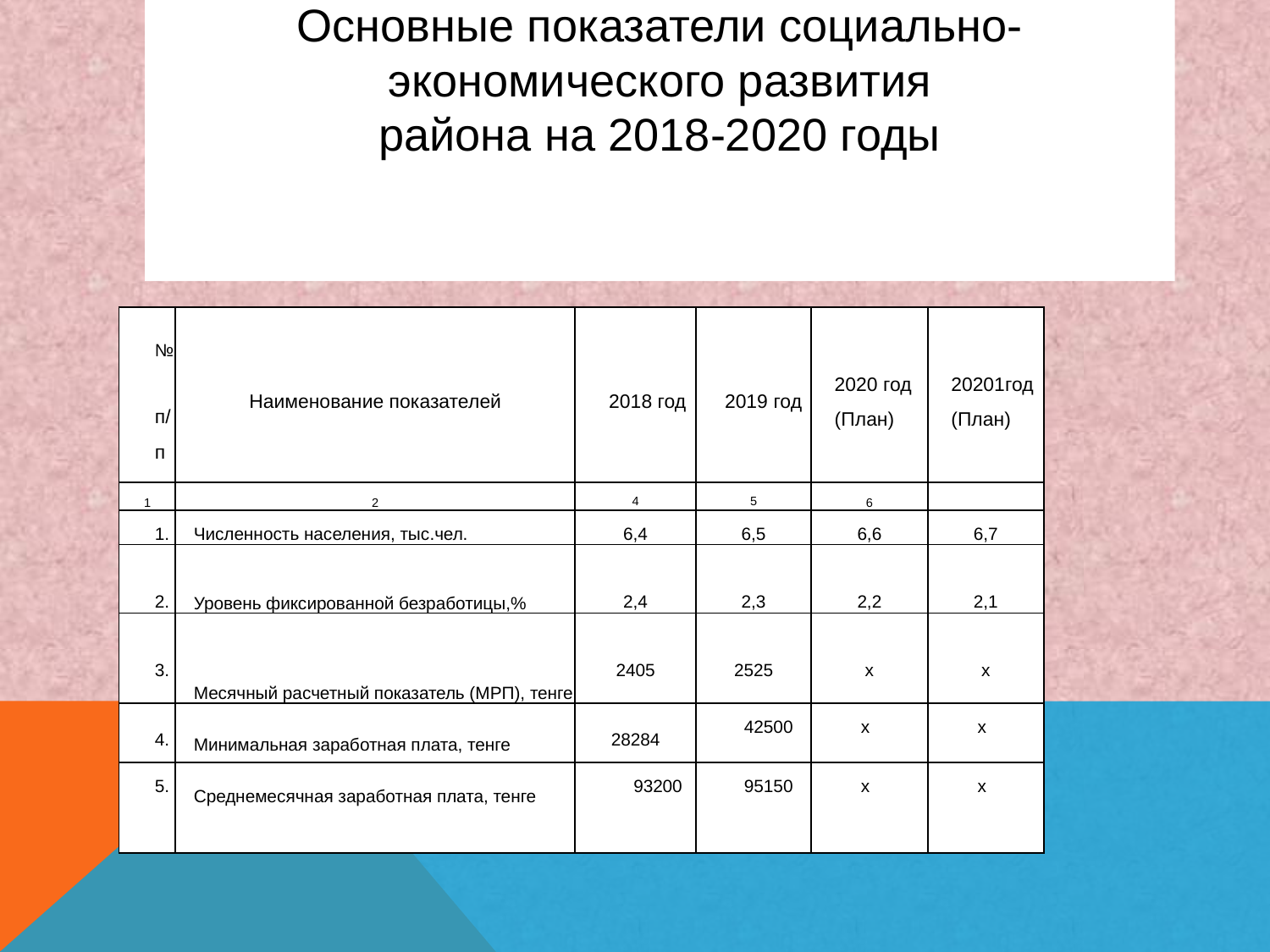

Основные показатели социально-экономического развития
района на 2018-2020 годы

| № п/п | Наименование показателей | 2018 год | 2019 год | 2020 год (План) | 20201год (План) |
| --- | --- | --- | --- | --- | --- |
| 1 | 2 | 4 | 5 | 6 |  |
| 1. | Численность населения, тыс.чел. | 6,4 | 6,5 | 6,6 | 6,7 |
| 2. | Уровень фиксированной безработицы,% | 2,4 | 2,3 | 2,2 | 2,1 |
| 3. | Месячный расчетный показатель (МРП), тенге | 2405 | 2525 | х | х |
| 4. | Минимальная заработная плата, тенге | 28284 | 42500 | х | х |
| 5. | Среднемесячная заработная плата, тенге | 93200 | 95150 | х | х |
|  |
| --- |